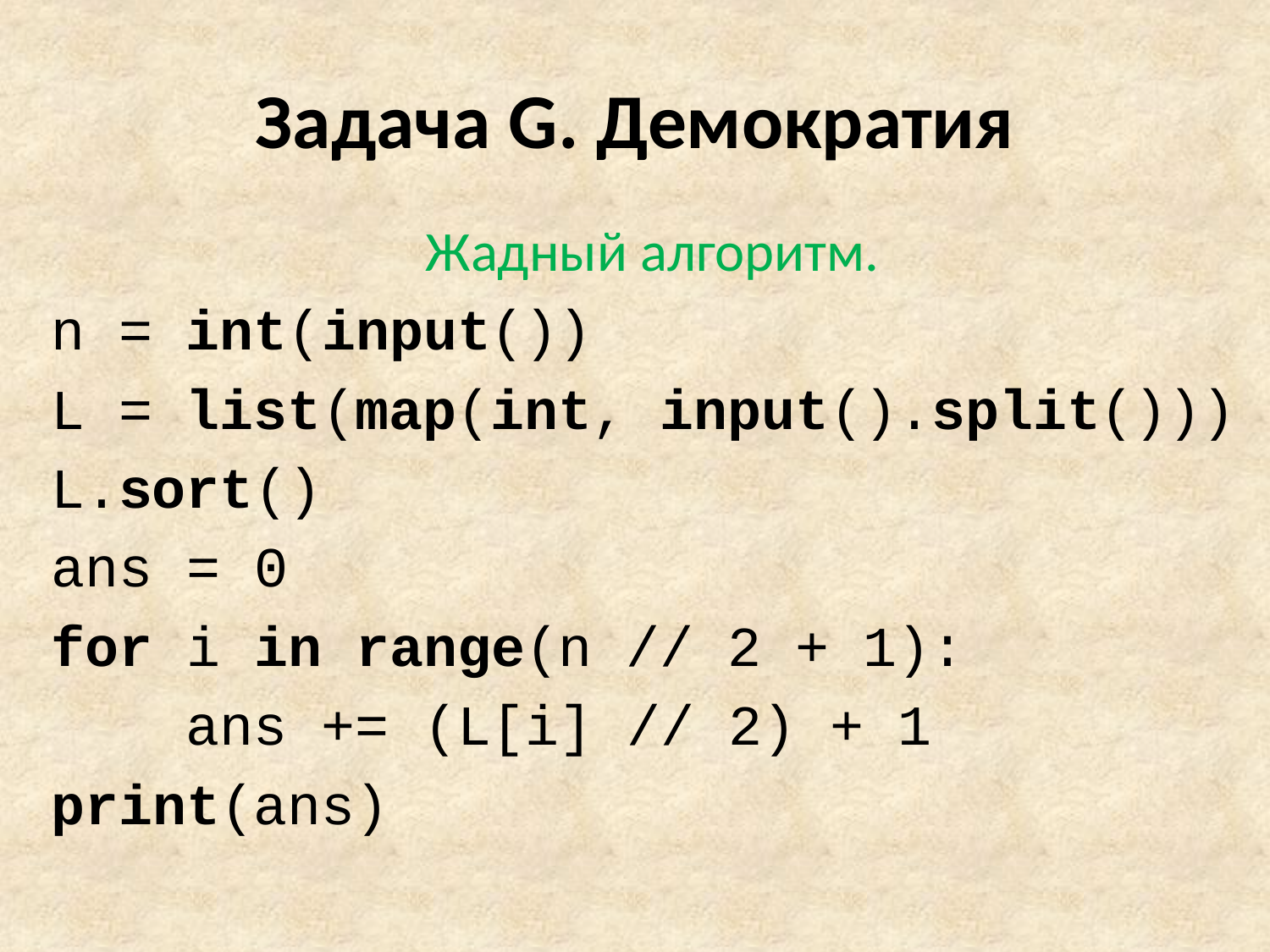

# Задача G. Демократия
Жадный алгоритм.
n = int(input())
L = list(map(int, input().split()))
L.sort()
ans = 0
for i in range(n // 2 + 1):
    ans += (L[i] // 2) + 1
print(ans)